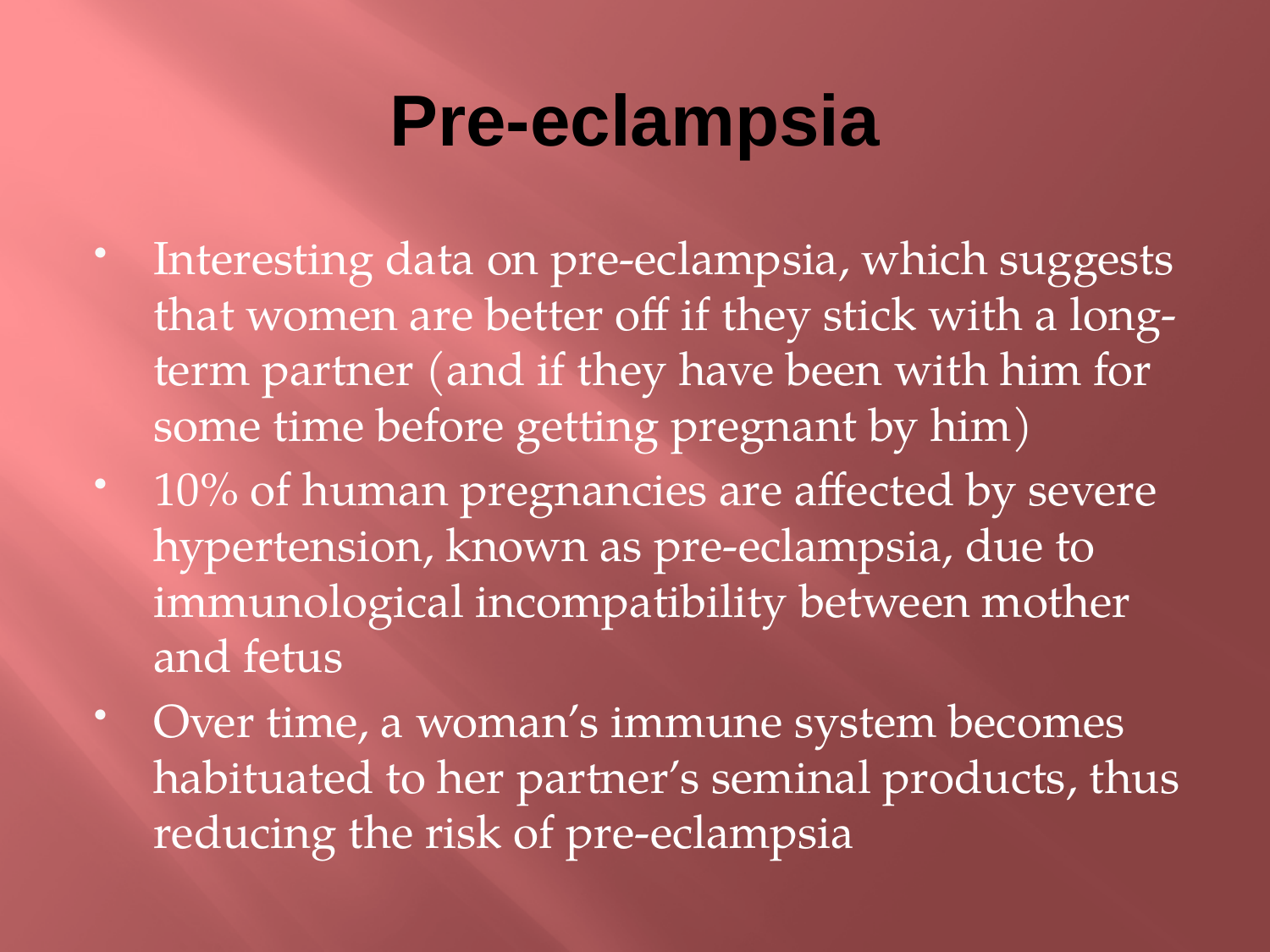

# Pre-eclampsia
Interesting data on pre-eclampsia, which suggests that women are better off if they stick with a long-term partner (and if they have been with him for some time before getting pregnant by him)
10% of human pregnancies are affected by severe hypertension, known as pre-eclampsia, due to immunological incompatibility between mother and fetus
Over time, a woman’s immune system becomes habituated to her partner’s seminal products, thus reducing the risk of pre-eclampsia